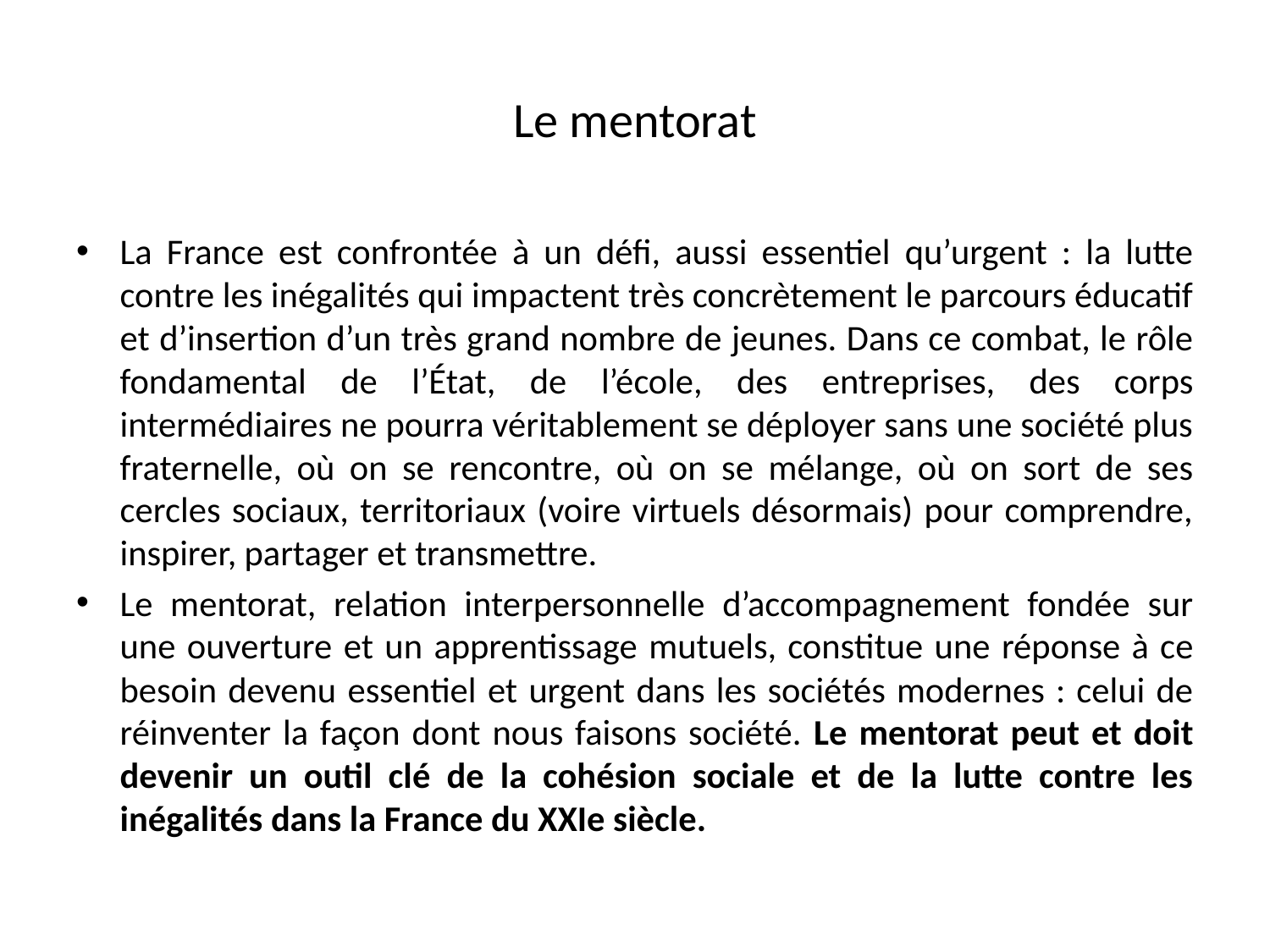

# Le mentorat
La France est confrontée à un défi, aussi essentiel qu’urgent : la lutte contre les inégalités qui impactent très concrètement le parcours éducatif et d’insertion d’un très grand nombre de jeunes. Dans ce combat, le rôle fondamental de l’État, de l’école, des entreprises, des corps intermédiaires ne pourra véritablement se déployer sans une société plus fraternelle, où on se rencontre, où on se mélange, où on sort de ses cercles sociaux, territoriaux (voire virtuels désormais) pour comprendre, inspirer, partager et transmettre.
Le mentorat, relation interpersonnelle d’accompagnement fondée sur une ouverture et un apprentissage mutuels, constitue une réponse à ce besoin devenu essentiel et urgent dans les sociétés modernes : celui de réinventer la façon dont nous faisons société. Le mentorat peut et doit devenir un outil clé de la cohésion sociale et de la lutte contre les inégalités dans la France du XXIe siècle.